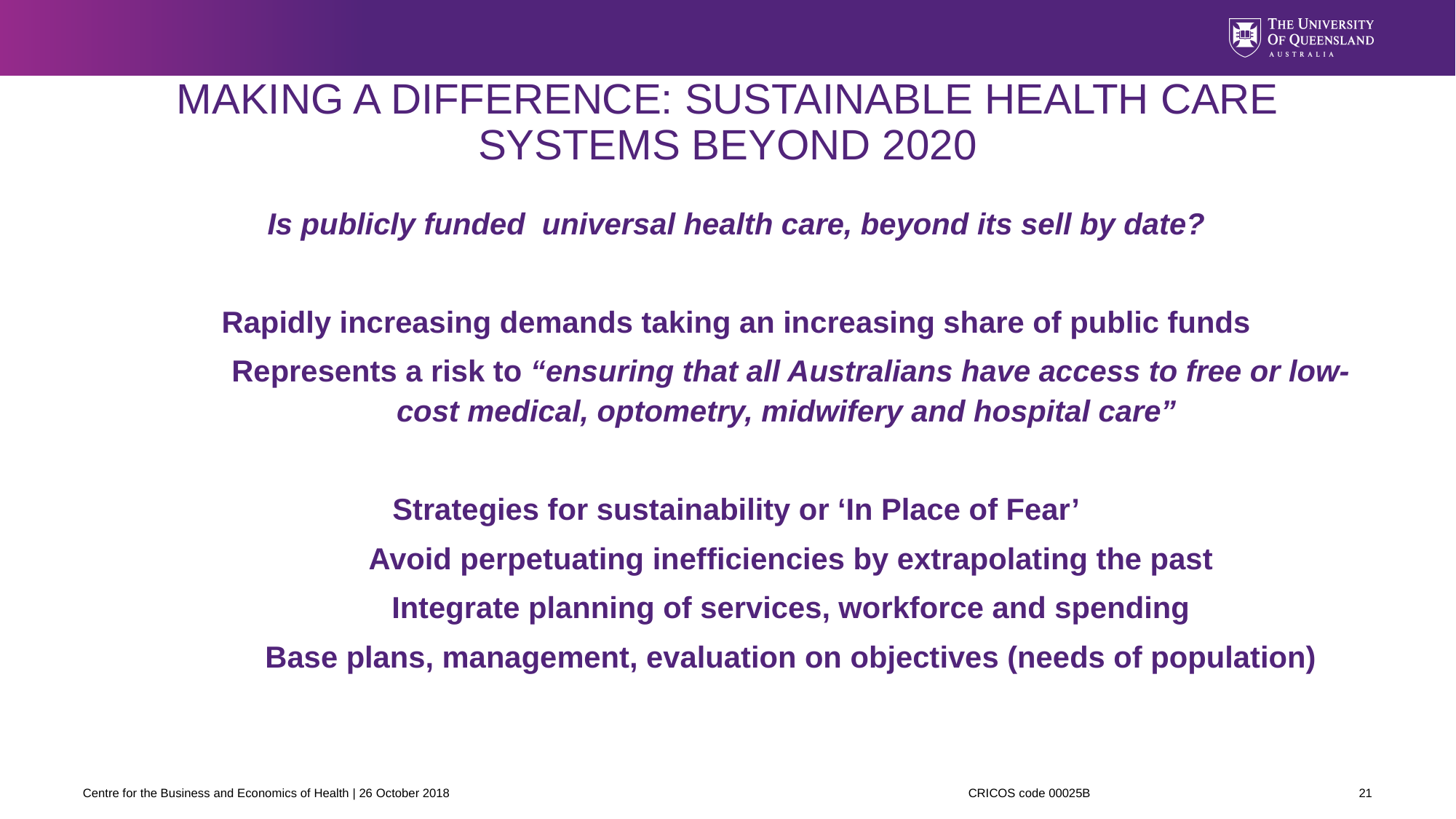

# MAKING A DIFFERENCE: SUSTAINABLE HEALTH CARE SYSTEMS BEYOND 2020
Is publicly funded  universal health care, beyond its sell by date?

Rapidly increasing demands taking an increasing share of public funds
	Represents a risk to “ensuring that all Australians have access to free or low-	cost medical, optometry, midwifery and hospital care”

Strategies for sustainability or ‘In Place of Fear’
	Avoid perpetuating inefficiencies by extrapolating the past
	Integrate planning of services, workforce and spending
	Base plans, management, evaluation on objectives (needs of population)

CRICOS code 00025B
Centre for the Business and Economics of Health | 26 October 2018
21